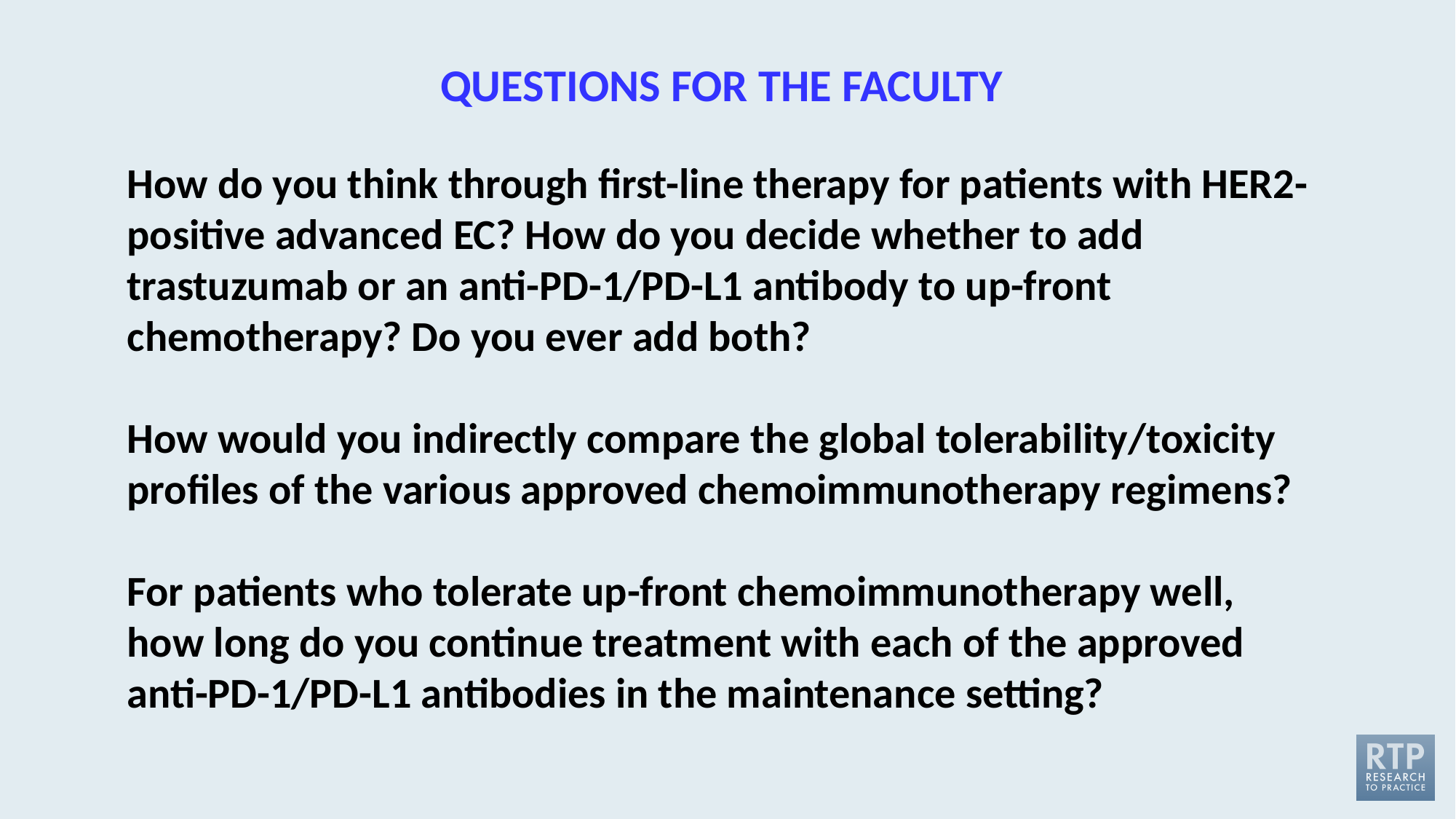

QUESTIONS FOR THE FACULTY
How do you think through first-line therapy for patients with HER2-positive advanced EC? How do you decide whether to add trastuzumab or an anti-PD-1/PD-L1 antibody to up-front chemotherapy? Do you ever add both?

How would you indirectly com­pare the global tolerability/toxicity profiles of the various approved chemoimmunotherapy regimens?

For patients who tolerate up-front chemoimmunotherapy well, how long do you continue treatment with each of the approved anti-PD-1/PD-L1 antibodies in the maintenance setting?